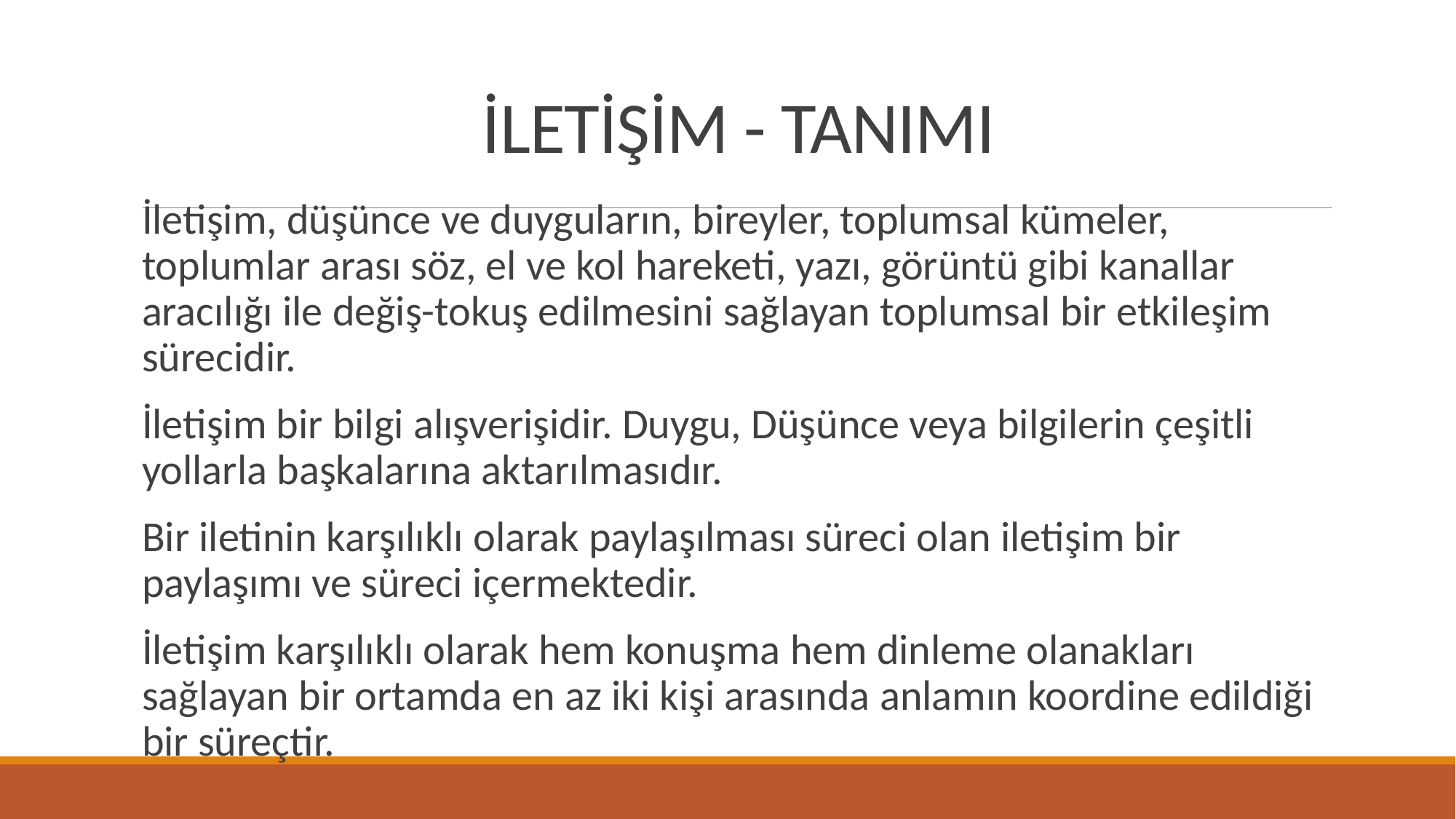

# İLETİŞİM - TANIMI
İletişim, düşünce ve duyguların, bireyler, toplumsal kümeler, toplumlar arası söz, el ve kol hareketi, yazı, görüntü gibi kanallar aracılığı ile değiş-tokuş edilmesini sağlayan toplumsal bir etkileşim sürecidir.
İletişim bir bilgi alışverişidir. Duygu, Düşünce veya bilgilerin çeşitli yollarla başkalarına aktarılmasıdır.
Bir iletinin karşılıklı olarak paylaşılması süreci olan iletişim bir paylaşımı ve süreci içermektedir.
İletişim karşılıklı olarak hem konuşma hem dinleme olanakları sağlayan bir ortamda en az iki kişi arasında anlamın koordine edildiği bir süreçtir.